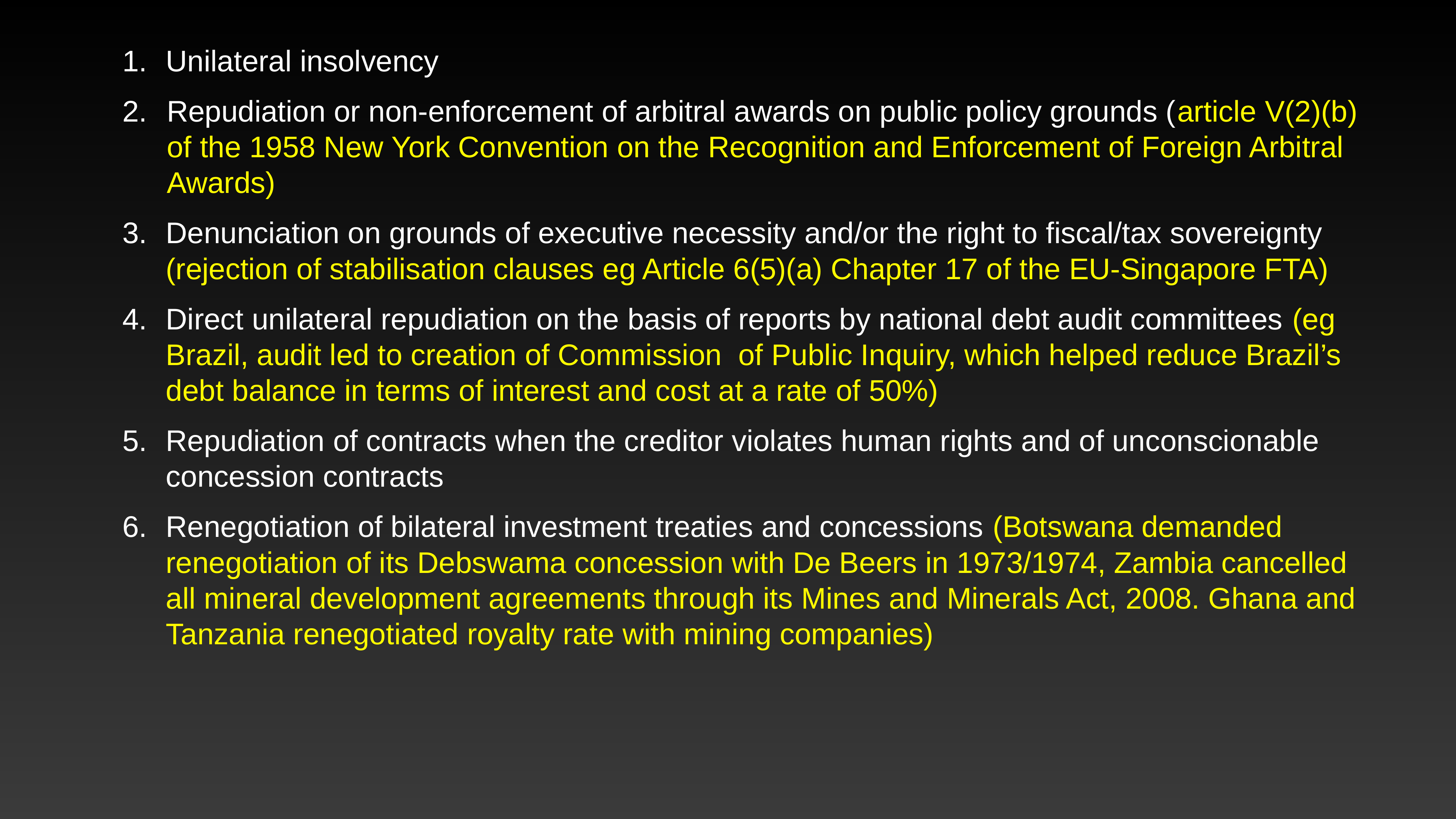

Unilateral insolvency
Repudiation or non-enforcement of arbitral awards on public policy grounds (article V(2)(b) of the 1958 New York Convention on the Recognition and Enforcement of Foreign Arbitral Awards)
Denunciation on grounds of executive necessity and/or the right to fiscal/tax sovereignty (rejection of stabilisation clauses eg Article 6(5)(a) Chapter 17 of the EU-Singapore FTA)
Direct unilateral repudiation on the basis of reports by national debt audit committees (eg Brazil, audit led to creation of Commission  of Public Inquiry, which helped reduce Brazil’s debt balance in terms of interest and cost at a rate of 50%)
Repudiation of contracts when the creditor violates human rights and of unconscionable concession contracts
Renegotiation of bilateral investment treaties and concessions (Botswana demanded renegotiation of its Debswama concession with De Beers in 1973/1974, Zambia cancelled all mineral development agreements through its Mines and Minerals Act, 2008. Ghana and Tanzania renegotiated royalty rate with mining companies)